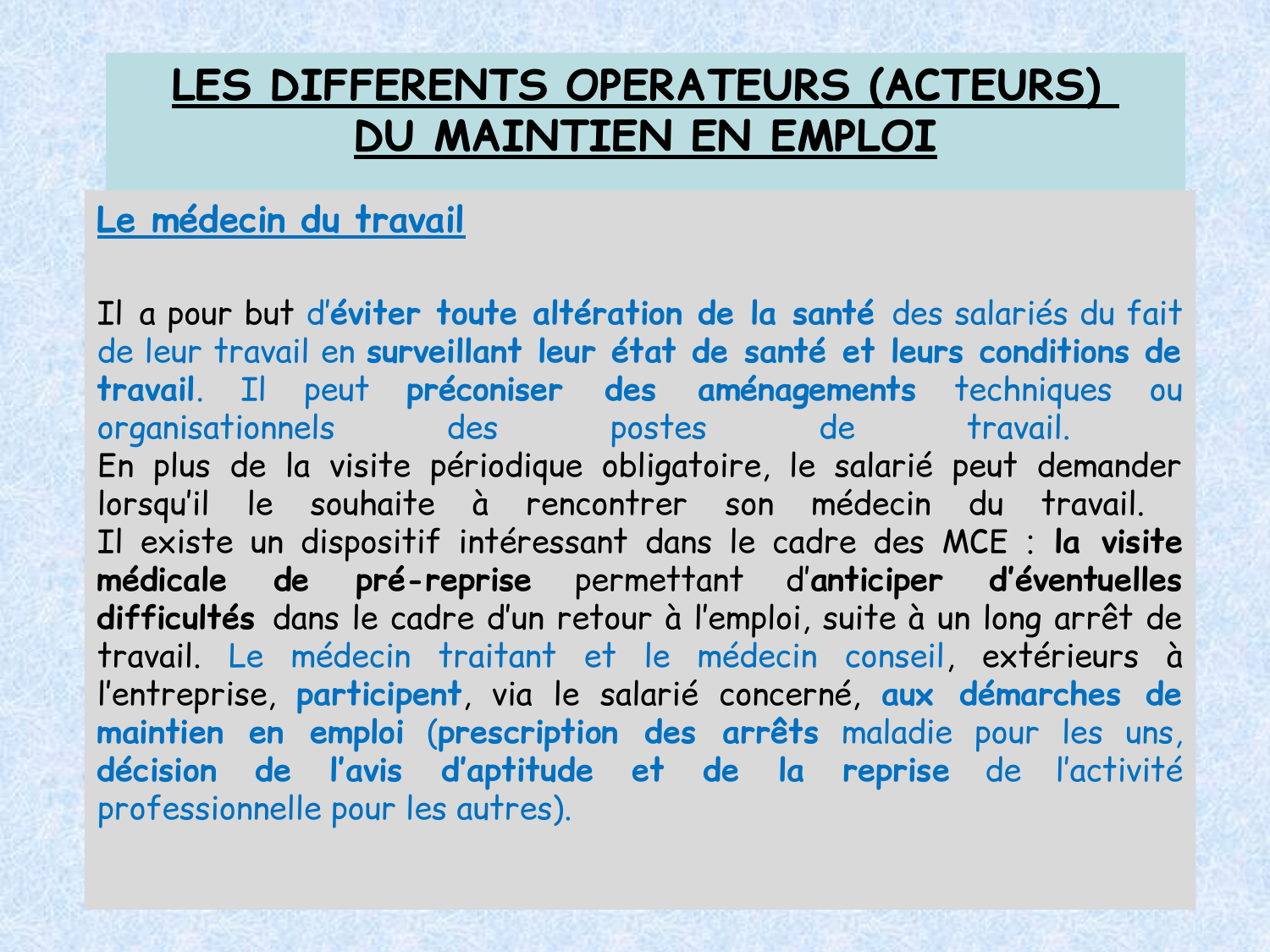

# LES DIFFERENTS OPERATEURS (ACTEURS) DU MAINTIEN EN EMPLOI
Le médecin du travail
 
Il a pour but d’éviter toute altération de la santé des salariés du fait de leur travail en surveillant leur état de santé et leurs conditions de travail. Il peut préconiser des aménagements techniques ou organisationnels des postes de travail.
En plus de la visite périodique obligatoire, le salarié peut demander lorsqu’il le souhaite à rencontrer son médecin du travail.
Il existe un dispositif intéressant dans le cadre des MCE : la visite médicale de pré-reprise permettant d’anticiper d’éventuelles difficultés dans le cadre d’un retour à l’emploi, suite à un long arrêt de travail. Le médecin traitant et le médecin conseil, extérieurs à l’entreprise, participent, via le salarié concerné, aux démarches de maintien en emploi (prescription des arrêts maladie pour les uns, décision de l’avis d’aptitude et de la reprise de l’activité professionnelle pour les autres).